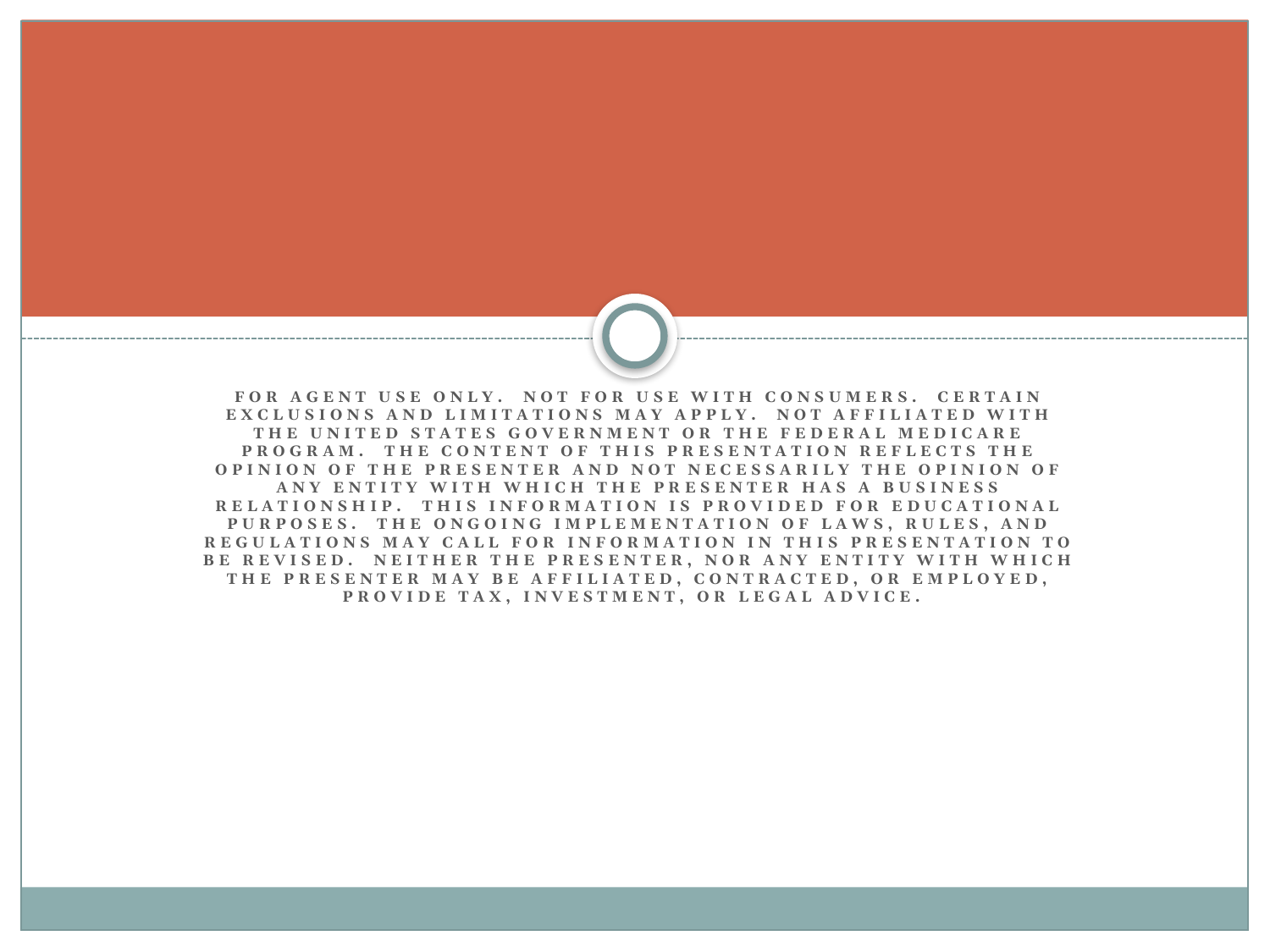

#
For agent use only.  Not for use with consumers.  Certain exclusions and limitations may apply.  Not affiliated with the United States government or the federal Medicare program.  The content of this presentation reflects the opinion of the presenter and not necessarily the opinion of any entity with which the presenter has a business relationship.  This information is provided for educational purposes.  The ongoing implementation of laws, rules, and regulations may call for information in this presentation to be revised.  Neither the presenter, nor any entity with which the presenter may be affiliated, contracted, or employed, provide tax, investment, or legal advice.